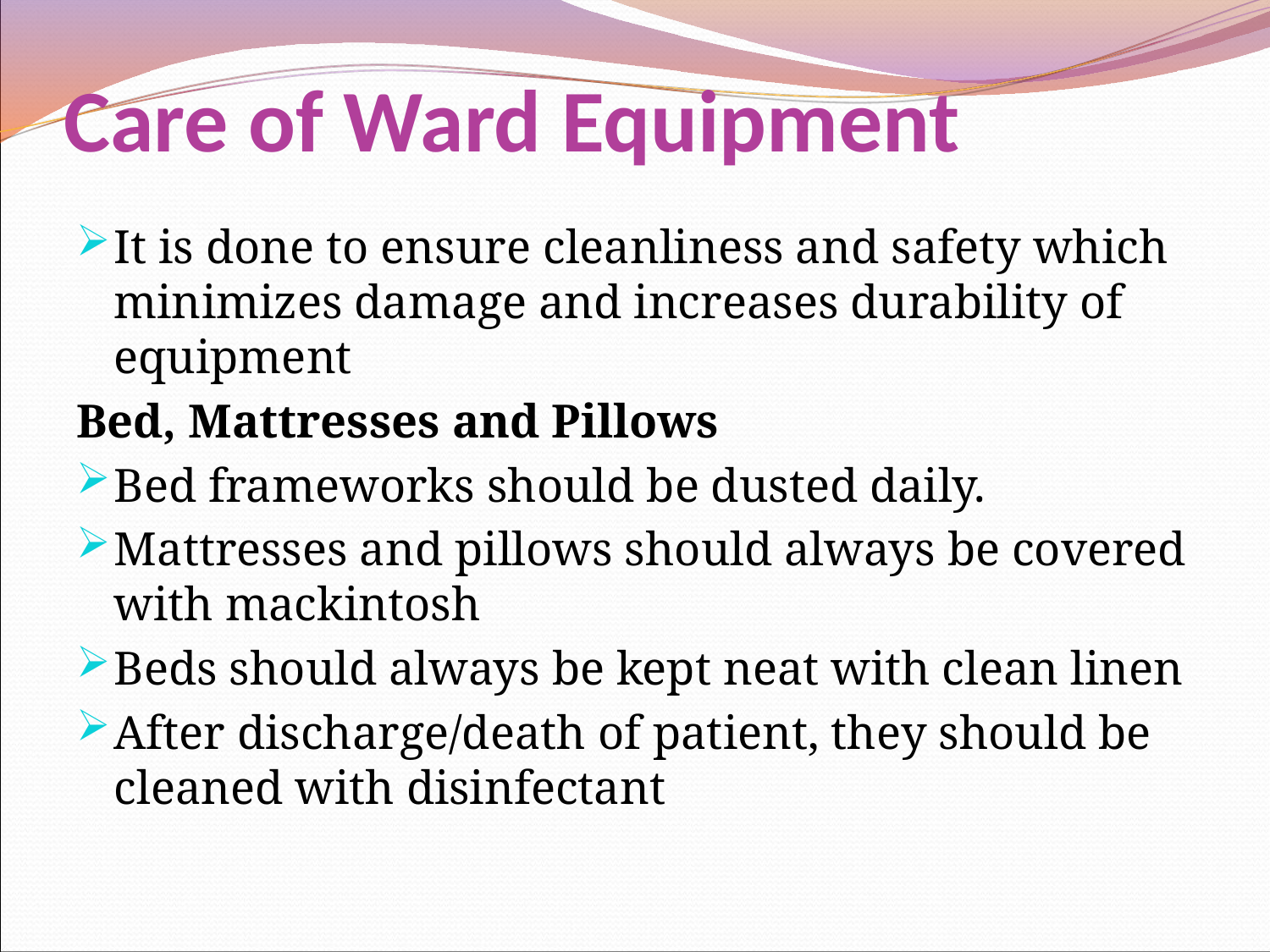

# Care of Ward Equipment
It is done to ensure cleanliness and safety which minimizes damage and increases durability of equipment
Bed, Mattresses and Pillows
Bed frameworks should be dusted daily.
Mattresses and pillows should always be covered with mackintosh
Beds should always be kept neat with clean linen
After discharge/death of patient, they should be cleaned with disinfectant